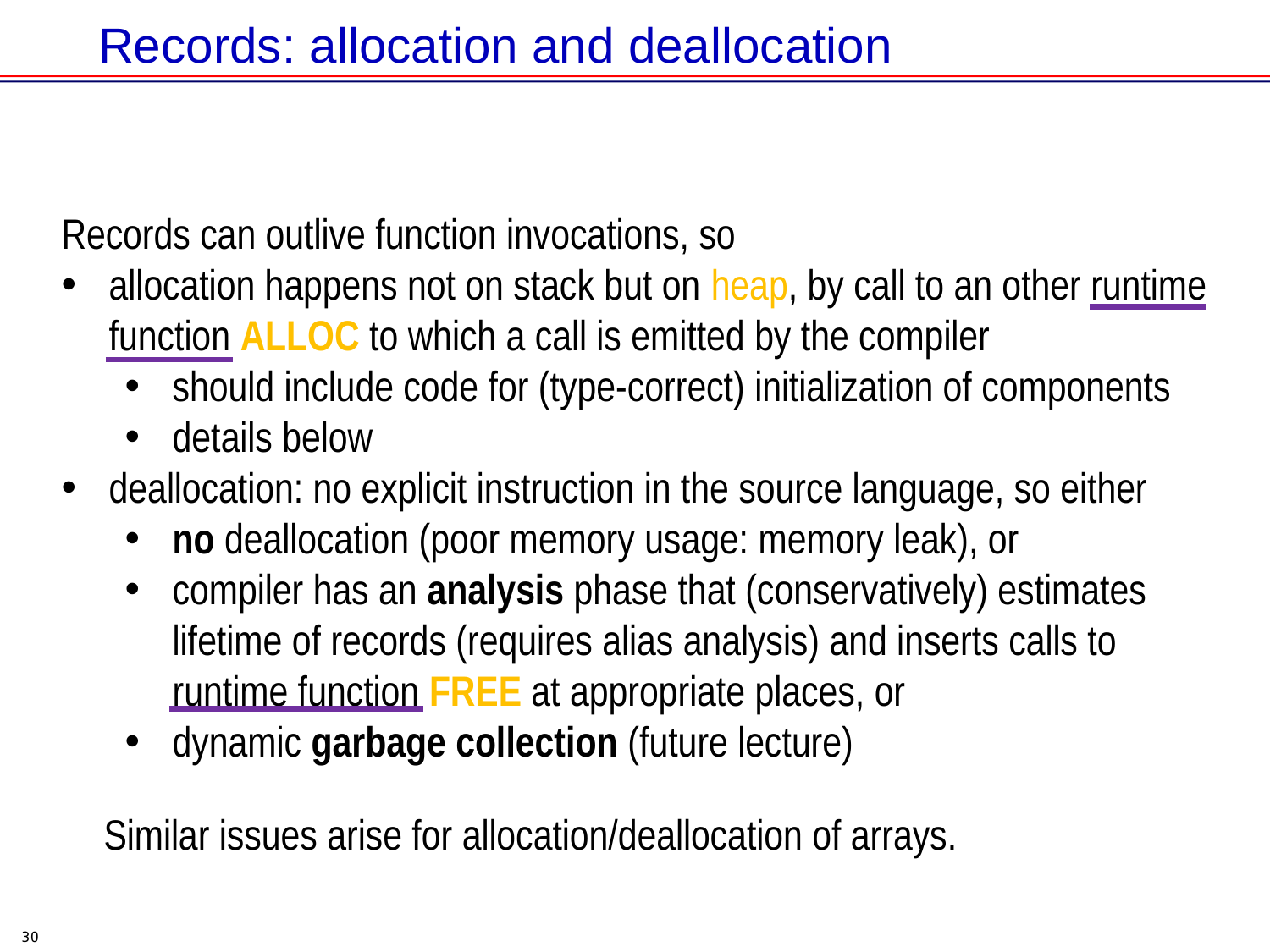

# Records: allocation and deallocation
Records can outlive function invocations, so
allocation happens not on stack but on heap, by call to an other runtime function ALLOC to which a call is emitted by the compiler
should include code for (type-correct) initialization of components
details below
deallocation: no explicit instruction in the source language, so either
no deallocation (poor memory usage: memory leak), or
compiler has an analysis phase that (conservatively) estimates lifetime of records (requires alias analysis) and inserts calls to runtime function FREE at appropriate places, or
dynamic garbage collection (future lecture)
Similar issues arise for allocation/deallocation of arrays.
30